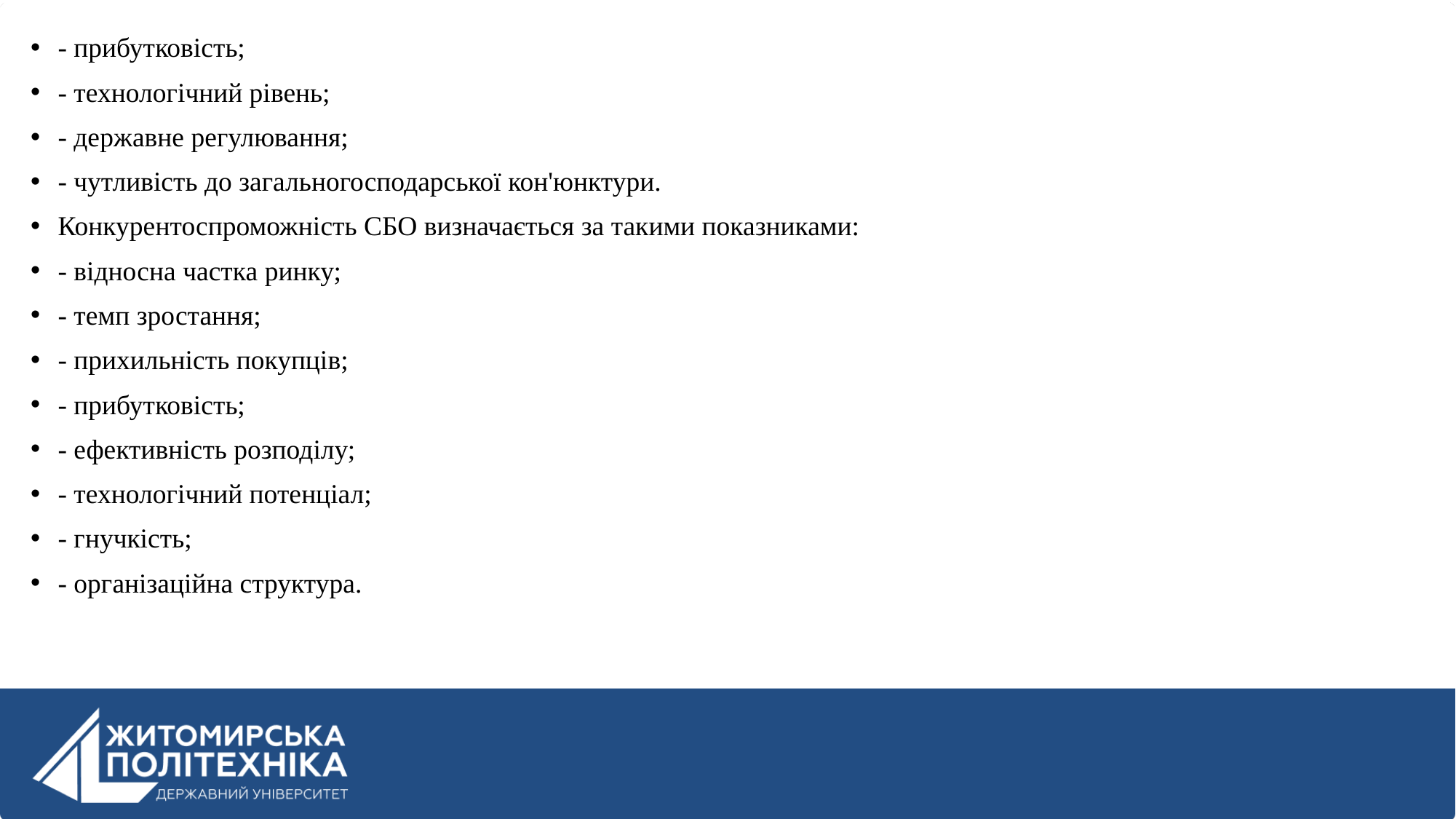

- прибутковість;
- технологічний рівень;
- державне регулювання;
- чутливість до загальногосподарської кон'юнктури.
Конкурентоспроможність СБО визначається за такими показниками:
- відносна частка ринку;
- темп зростання;
- прихильність покупців;
- прибутковість;
- ефективність розподілу;
- технологічний потенціал;
- гнучкість;
- організаційна структура.